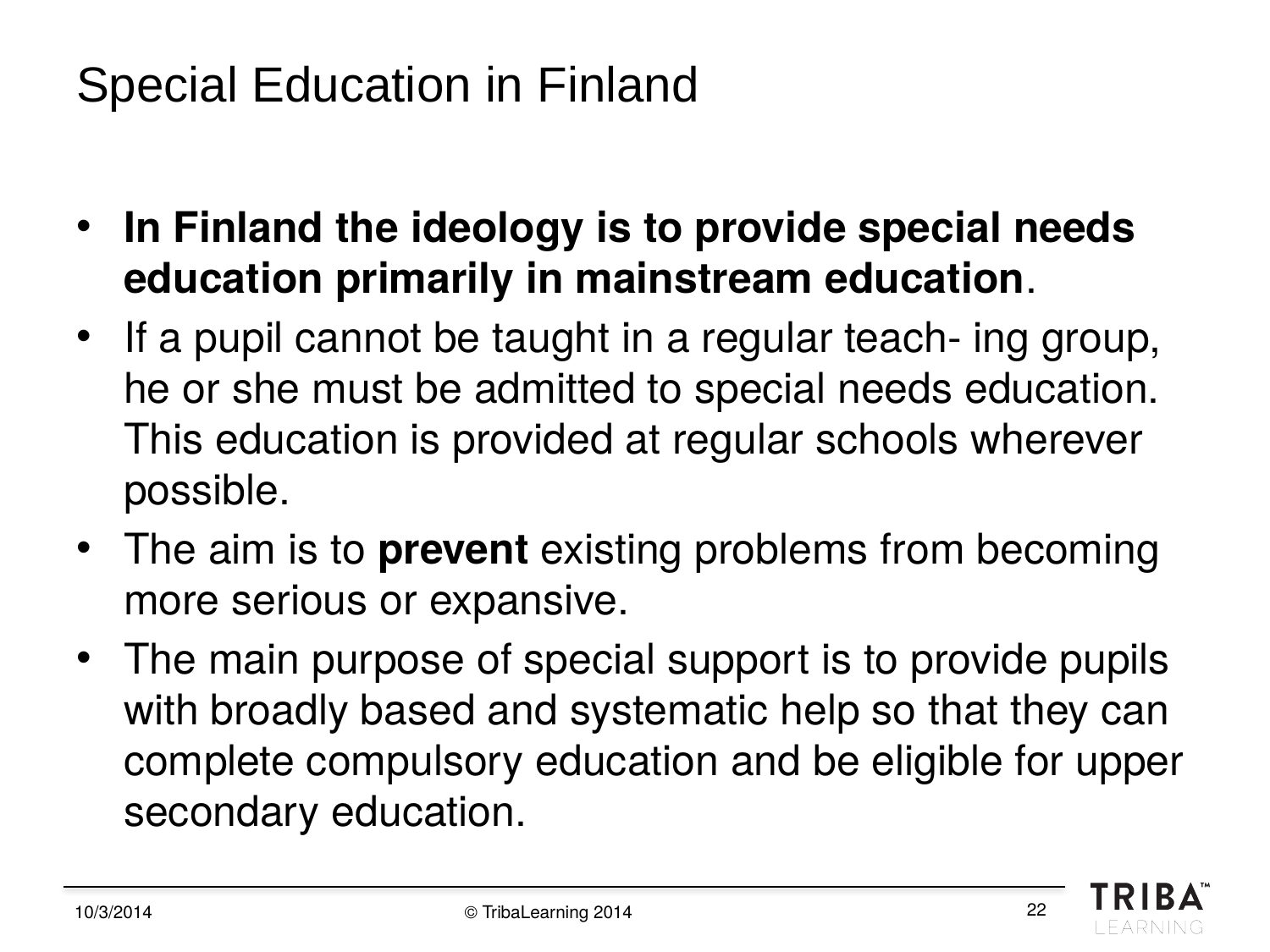

# Special Education in Finland
In Finland the ideology is to provide special needs education primarily in mainstream education.
If a pupil cannot be taught in a regular teach- ing group, he or she must be admitted to special needs education. This education is provided at regular schools wherever possible.
The aim is to prevent existing problems from becoming more serious or expansive.
The main purpose of special support is to provide pupils with broadly based and systematic help so that they can complete compulsory education and be eligible for upper secondary education.